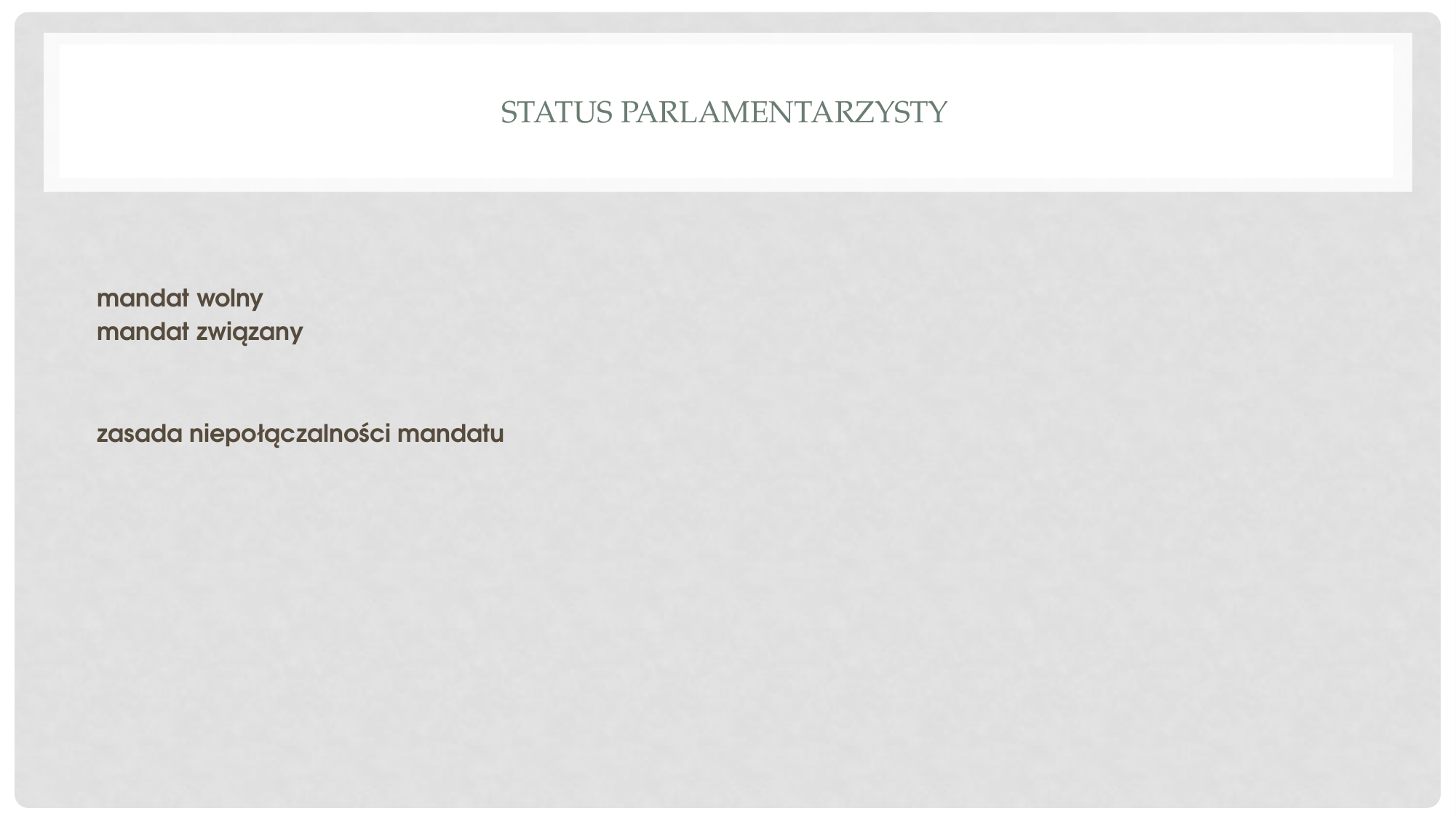

# Status parlamentarzysty

mandat wolny
mandat związany

zasada niepołączalności mandatu